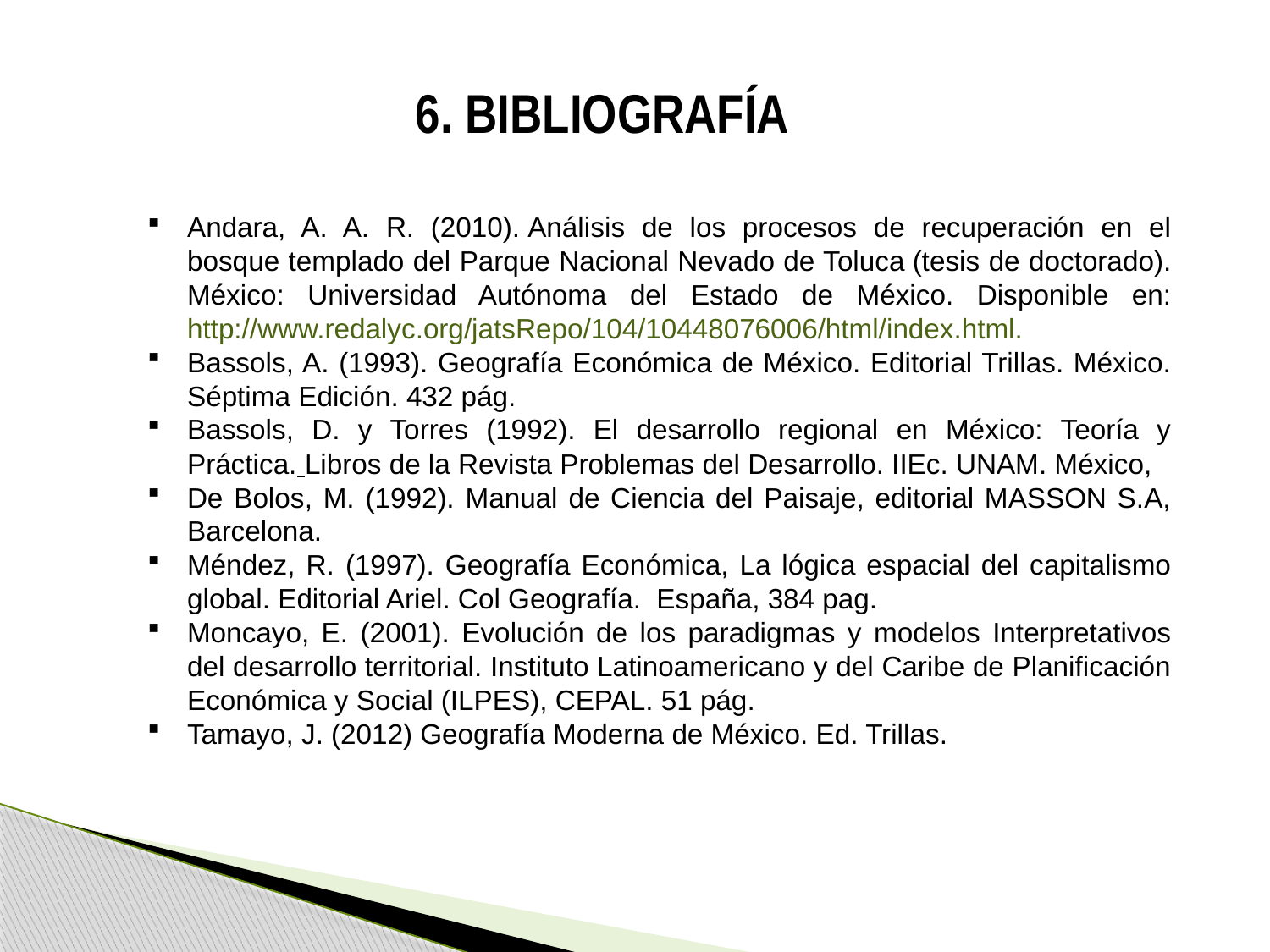

6. BIBLIOGRAFÍA

Andara, A. A. R. (2010). Análisis de los procesos de recuperación en el bosque templado del Parque Nacional Nevado de Toluca (tesis de doctorado). México: Universidad Autónoma del Estado de México. Disponible en: http://www.redalyc.org/jatsRepo/104/10448076006/html/index.html.
Bassols, A. (1993). Geografía Económica de México. Editorial Trillas. México. Séptima Edición. 432 pág.
Bassols, D. y Torres (1992). El desarrollo regional en México: Teoría y Práctica. Libros de la Revista Problemas del Desarrollo. IIEc. UNAM. México,
De Bolos, M. (1992). Manual de Ciencia del Paisaje, editorial MASSON S.A, Barcelona.
Méndez, R. (1997). Geografía Económica, La lógica espacial del capitalismo global. Editorial Ariel. Col Geografía.  España, 384 pag.
Moncayo, E. (2001). Evolución de los paradigmas y modelos Interpretativos del desarrollo territorial. Instituto Latinoamericano y del Caribe de Planificación Económica y Social (ILPES), CEPAL. 51 pág.
Tamayo, J. (2012) Geografía Moderna de México. Ed. Trillas.